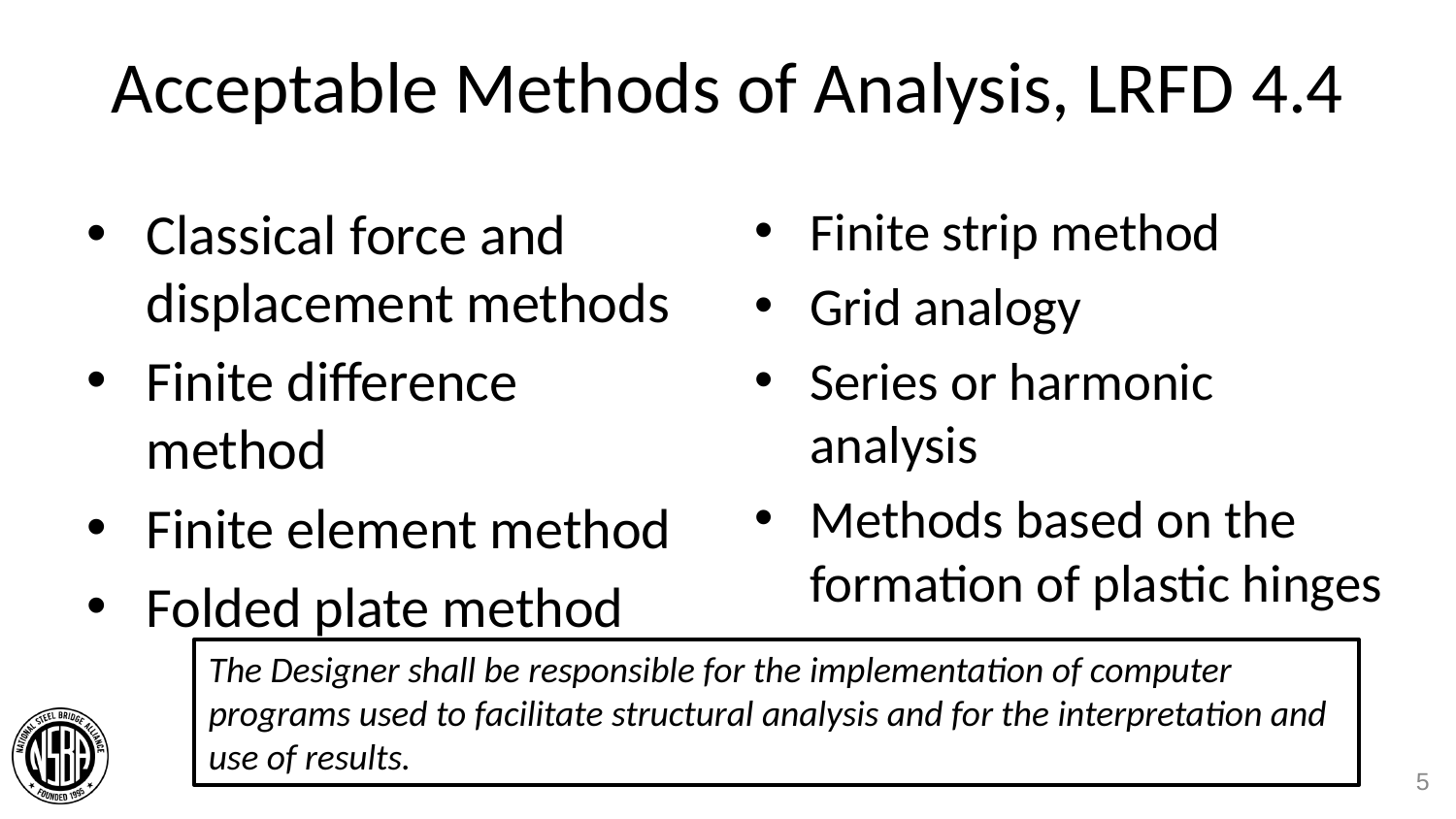

# Acceptable Methods of Analysis, LRFD 4.4
Classical force and displacement methods
Finite difference method
Finite element method
Folded plate method

Finite strip method
Grid analogy
Series or harmonic analysis
Methods based on the formation of plastic hinges
Yield line method
The Designer shall be responsible for the implementation of computer programs used to facilitate structural analysis and for the interpretation and use of results.
5